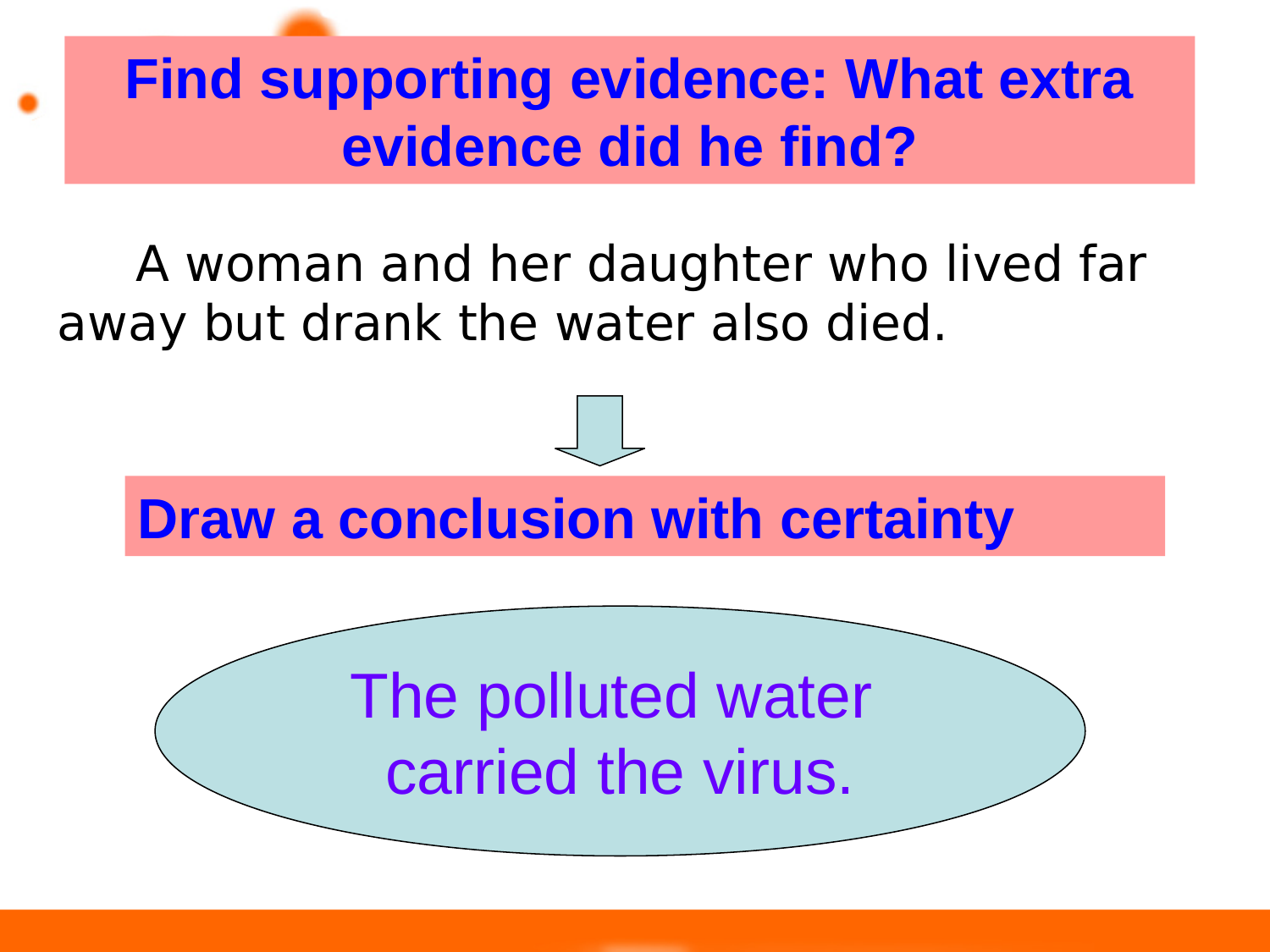

Find supporting evidence: What extra evidence did he find?
     A woman and her daughter who lived far away but drank the water also died.

Draw a conclusion with certainty
The polluted water
carried the virus.